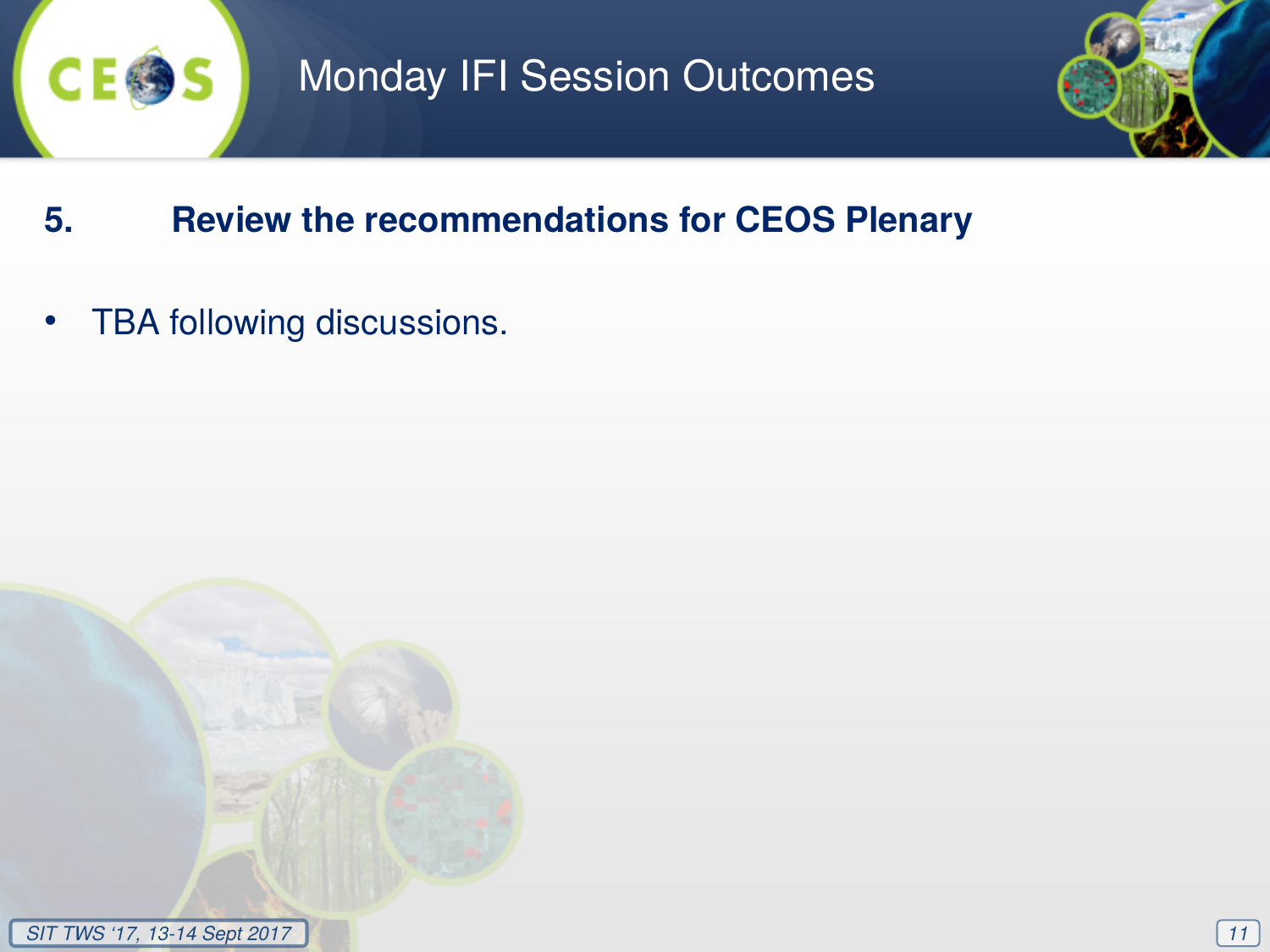

Monday IFI Session Outcomes
5.	Review the recommendations for CEOS Plenary

TBA following discussions.
11